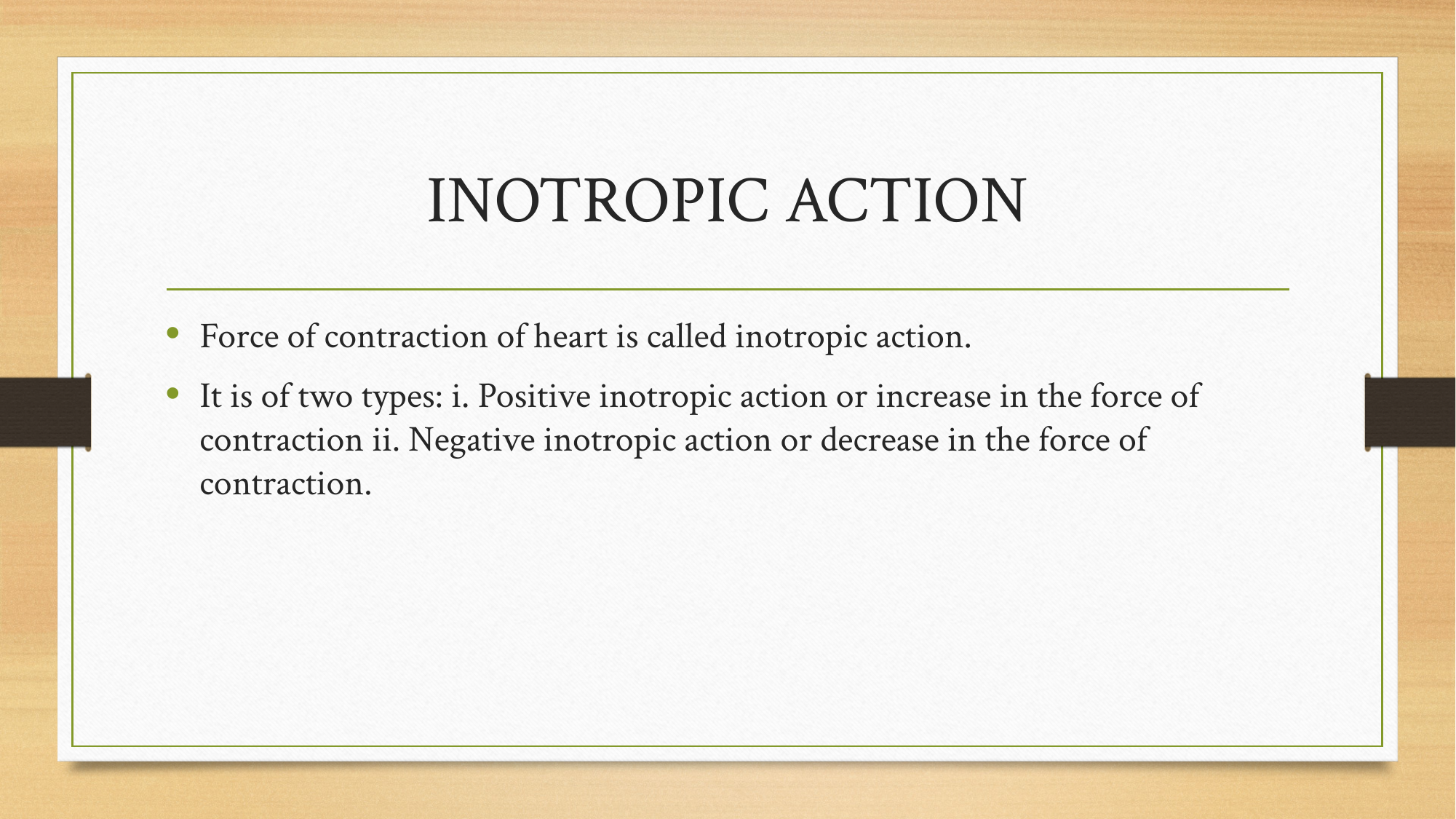

# INOTROPIC ACTION
Force of contraction of heart is called inotropic action.
It is of two types: i. Positive inotropic action or increase in the force of contraction ii. Negative inotropic action or decrease in the force of contraction.